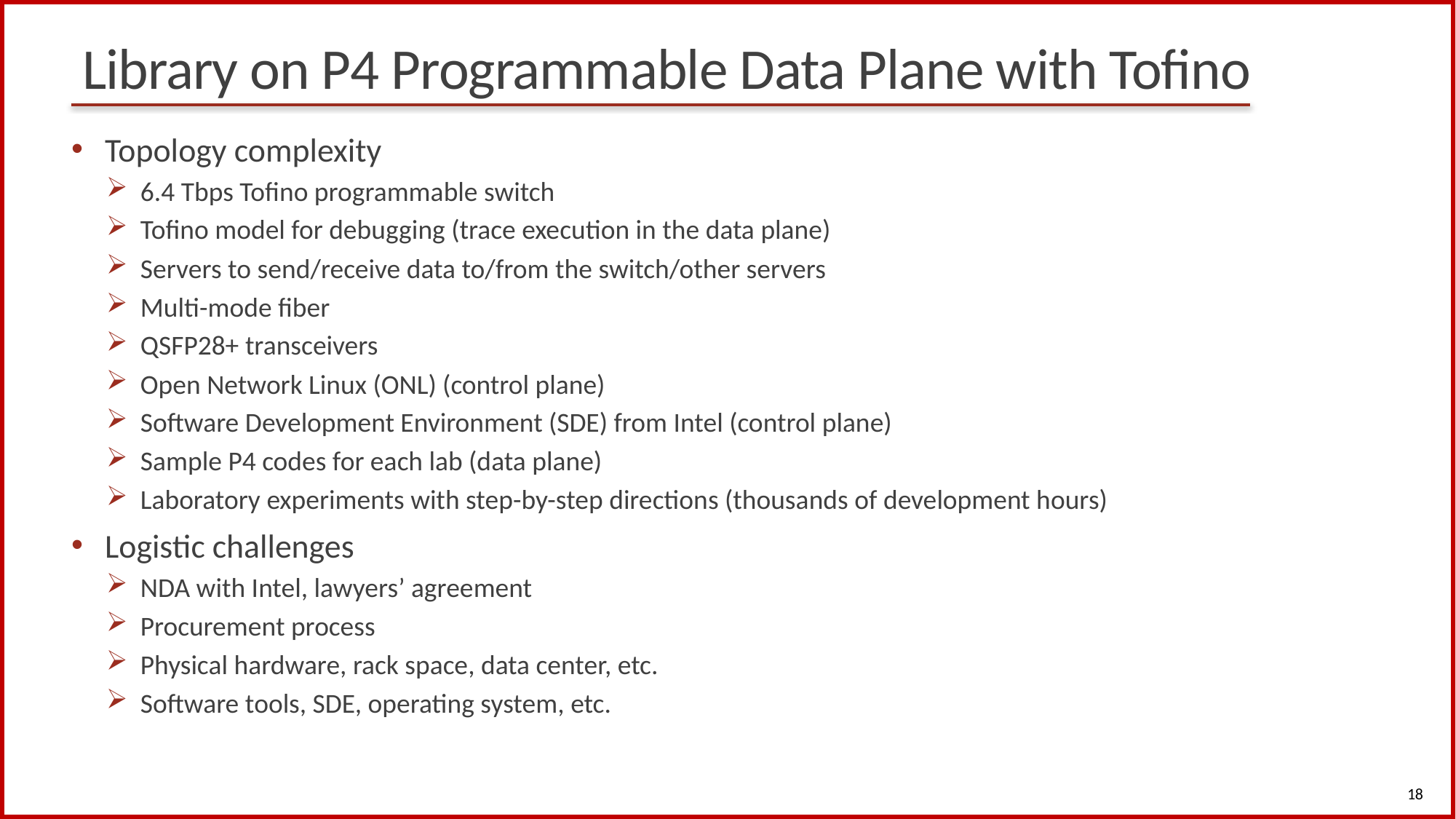

# Library on P4 Programmable Data Plane with Tofino
Topology complexity
6.4 Tbps Tofino programmable switch
Tofino model for debugging (trace execution in the data plane)
Servers to send/receive data to/from the switch/other servers
Multi-mode fiber
QSFP28+ transceivers
Open Network Linux (ONL) (control plane)
Software Development Environment (SDE) from Intel (control plane)
Sample P4 codes for each lab (data plane)
Laboratory experiments with step-by-step directions (thousands of development hours)
Logistic challenges
NDA with Intel, lawyers’ agreement
Procurement process
Physical hardware, rack space, data center, etc.
Software tools, SDE, operating system, etc.

18